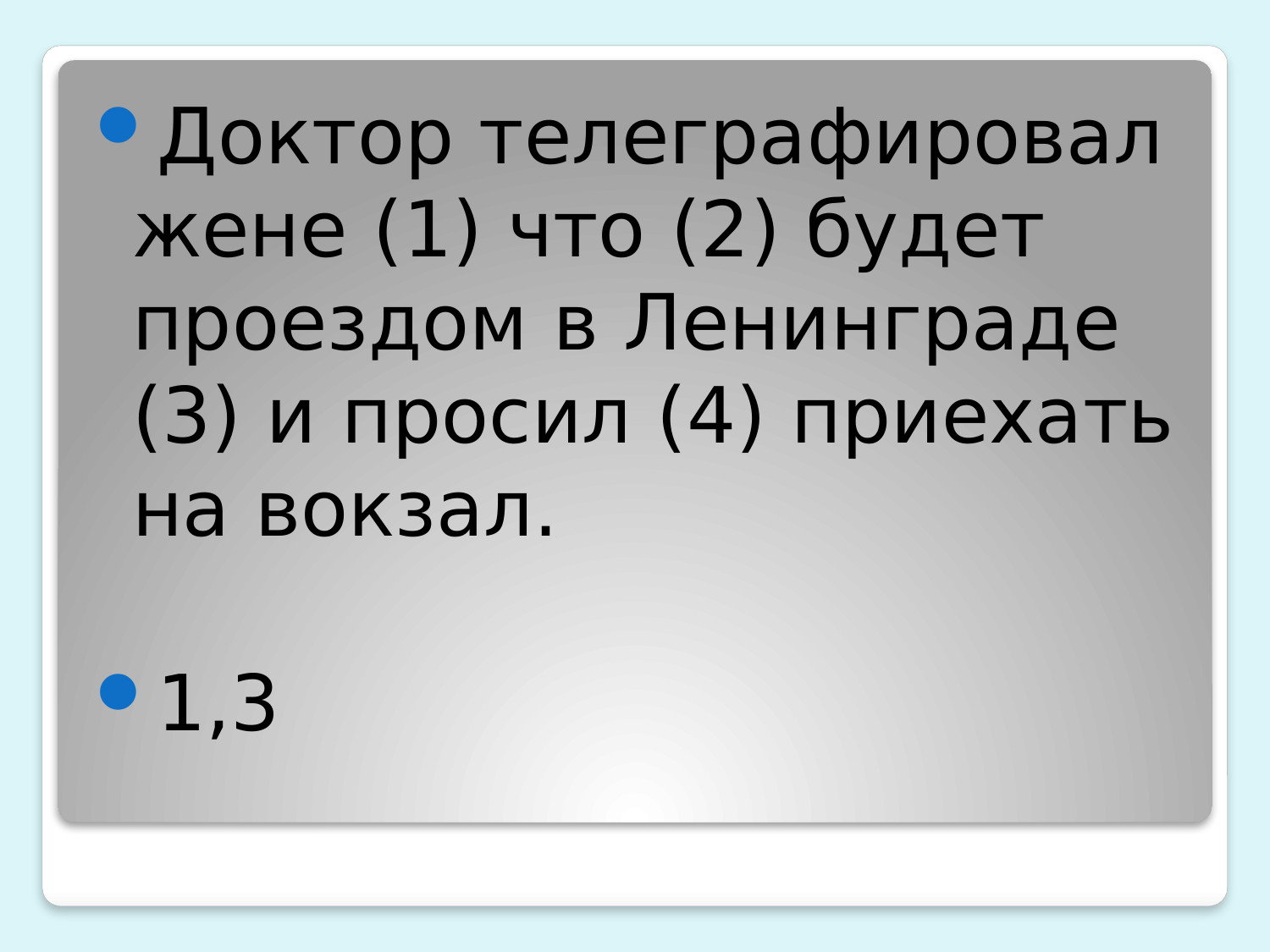

Доктор телеграфировал жене (1) что (2) будет проездом в Ленинграде (3) и просил (4) приехать на вокзал.

1,3
#